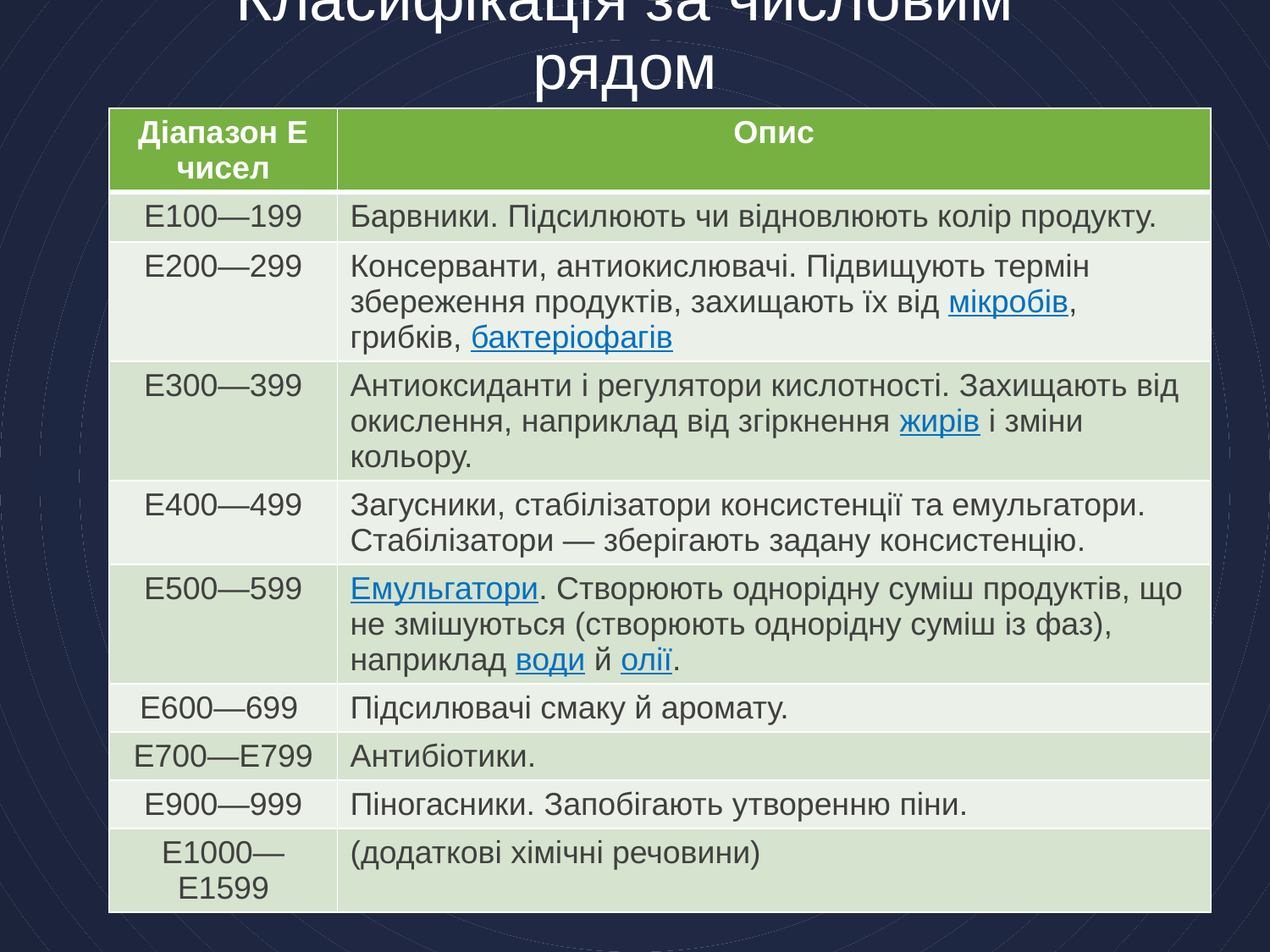

# Класифікація за числовим рядом
| Діапазон Е чисел | Опис |
| --- | --- |
| E100—199 | Барвники. Підсилюють чи відновлюють колір продукту. |
| E200—299 | Консерванти, антиокислювачі. Підвищують термін збереження продуктів, захищають їх від мікробів, грибків, бактеріофагів |
| E300—399 | Антиоксиданти і регулятори кислотності. Захищають від окислення, наприклад від згіркнення жирів і зміни кольору. |
| E400—499 | Загусники, стабілізатори консистенції та емульгатори. Стабілізатори — зберігають задану консистенцію. |
| E500—599 | Емульгатори. Створюють однорідну суміш продуктів, що не змішуються (створюють однорідну суміш із фаз), наприклад води й олії. |
| E600—699 | Підсилювачі смаку й аромату. |
| E700—E799 | Антибіотики. |
| E900—999 | Піногасники. Запобігають утворенню піни. |
| E1000—E1599 | (додаткові хімічні речовини) |